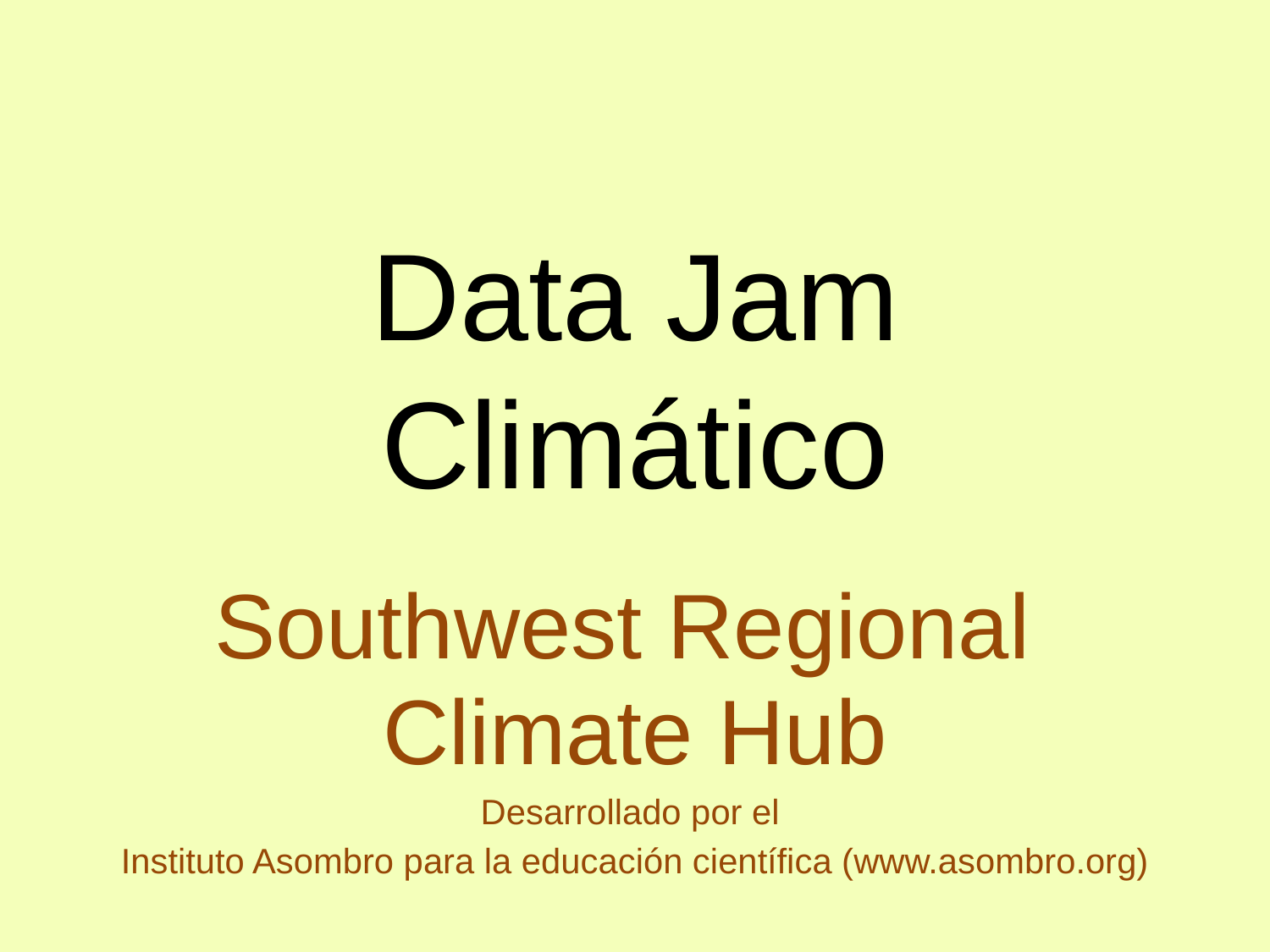

# Data Jam Climático
Southwest Regional
Climate Hub
Desarrollado por el
Instituto Asombro para la educación científica (www.asombro.org)